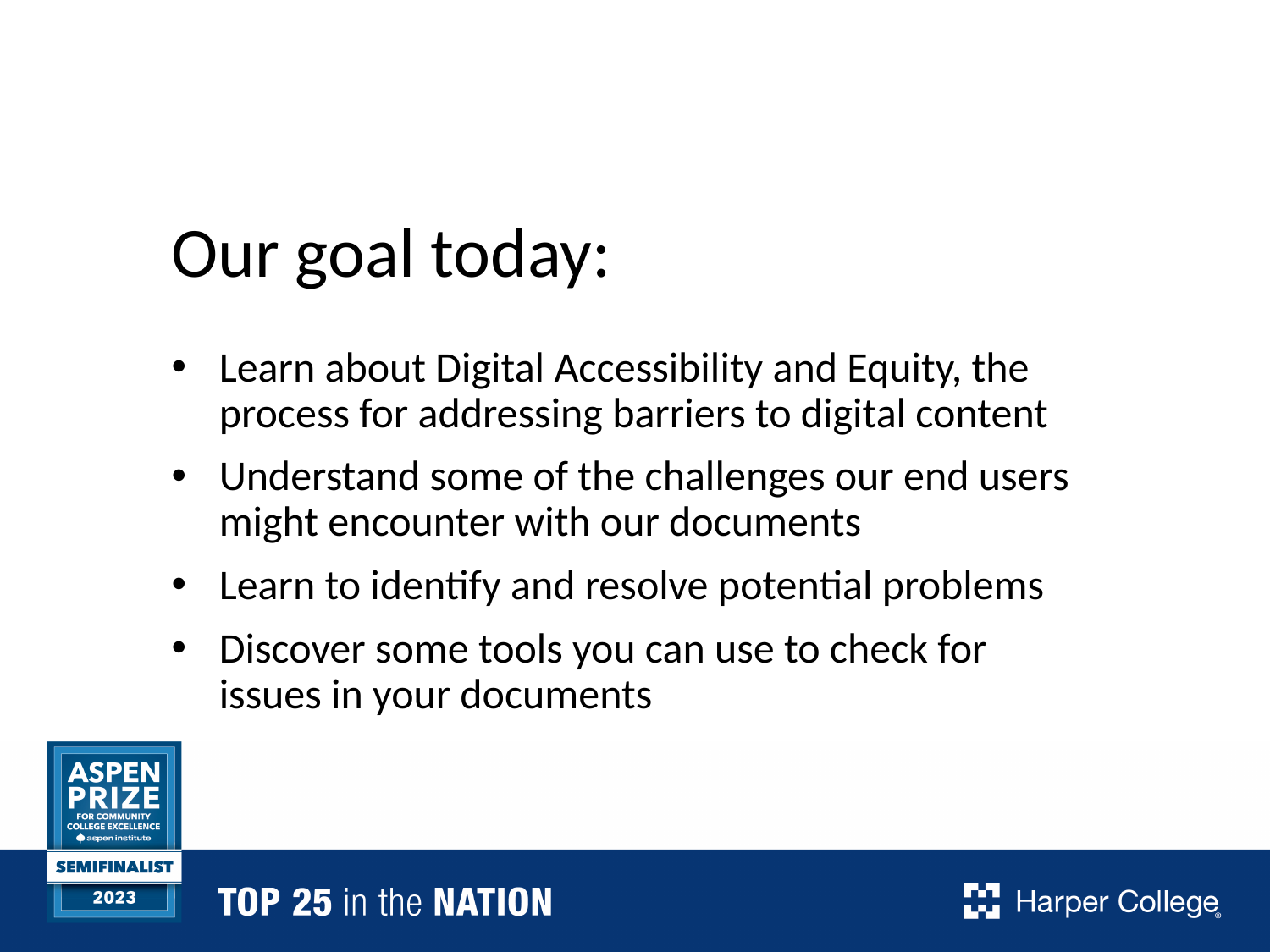

# Our goal today:
Learn about Digital Accessibility and Equity, the process for addressing barriers to digital content
Understand some of the challenges our end users might encounter with our documents
Learn to identify and resolve potential problems
Discover some tools you can use to check for issues in your documents